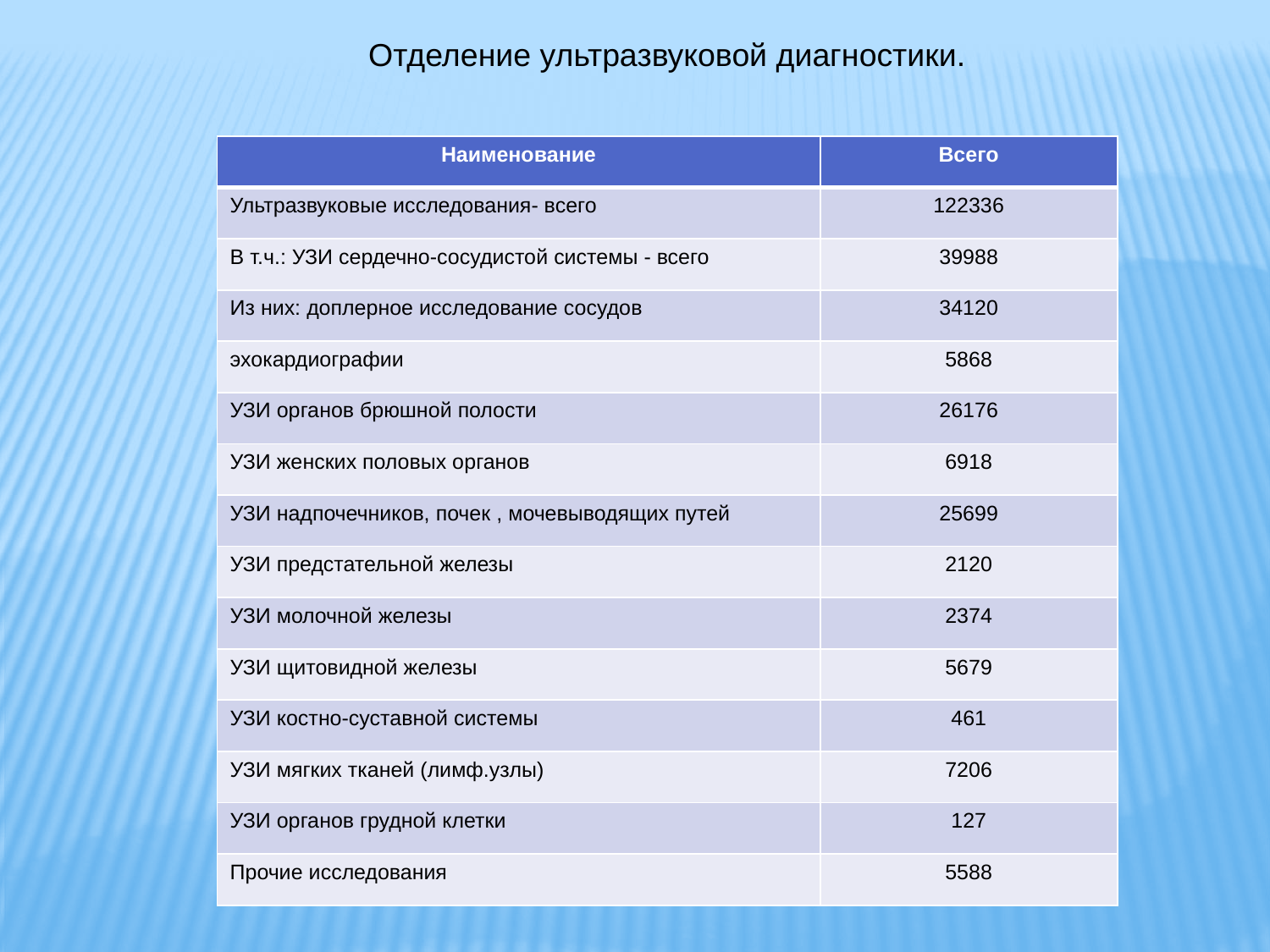

Отделение ультразвуковой диагностики.
| Наименование | Всего |
| --- | --- |
| Ультразвуковые исследования- всего | 122336 |
| В т.ч.: УЗИ сердечно-сосудистой системы - всего | 39988 |
| Из них: доплерное исследование сосудов | 34120 |
| эхокардиографии | 5868 |
| УЗИ органов брюшной полости | 26176 |
| УЗИ женских половых органов | 6918 |
| УЗИ надпочечников, почек , мочевыводящих путей | 25699 |
| УЗИ предстательной железы | 2120 |
| УЗИ молочной железы | 2374 |
| УЗИ щитовидной железы | 5679 |
| УЗИ костно-суставной системы | 461 |
| УЗИ мягких тканей (лимф.узлы) | 7206 |
| УЗИ органов грудной клетки | 127 |
| Прочие исследования | 5588 |